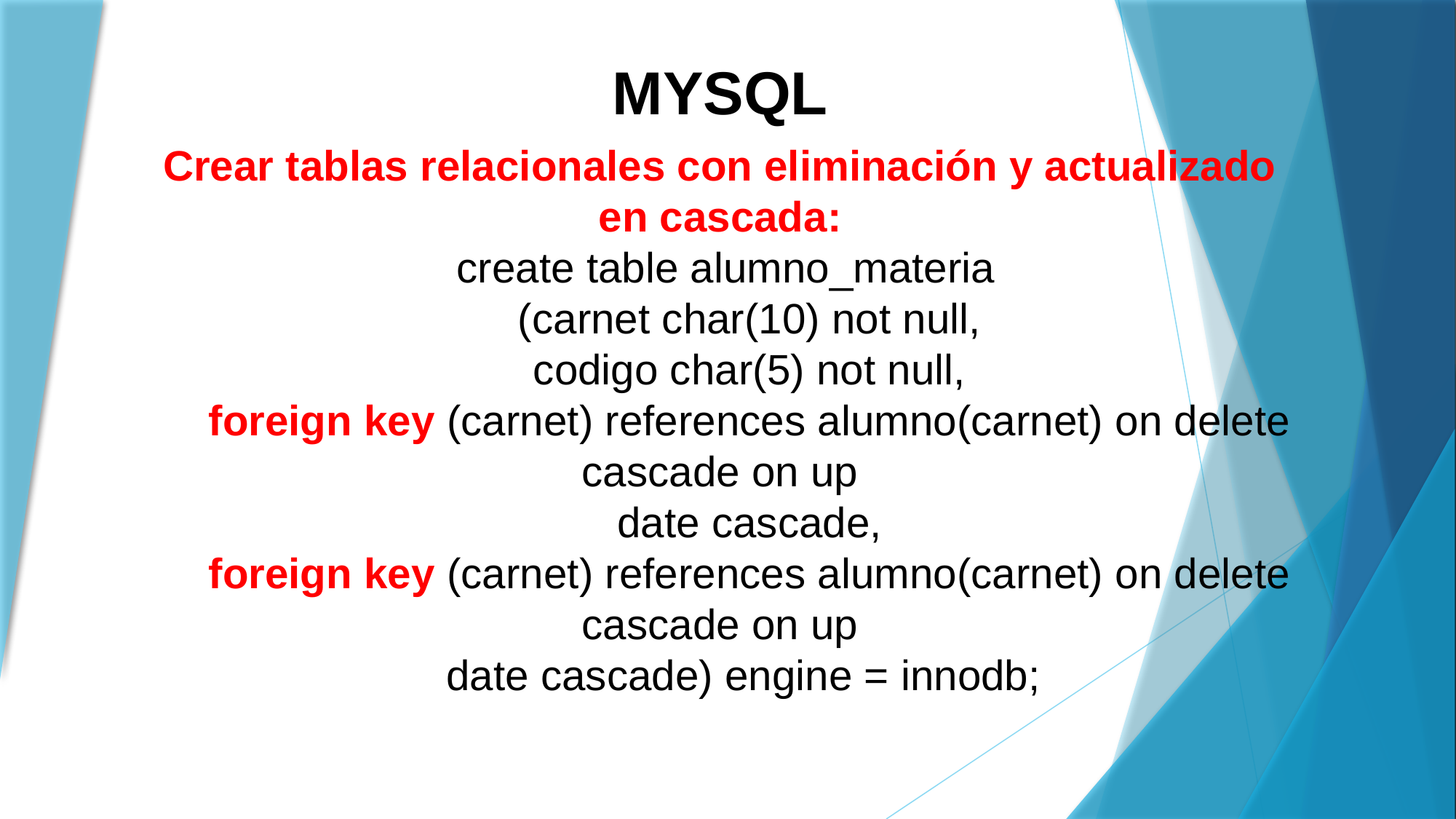

MYSQL
Crear tablas relacionales con eliminación y actualizado en cascada:
 create table alumno_materia
     (carnet char(10) not null,
     codigo char(5) not null,
     foreign key (carnet) references alumno(carnet) on delete cascade on up
     date cascade,
     foreign key (carnet) references alumno(carnet) on delete cascade on up
    date cascade) engine = innodb;